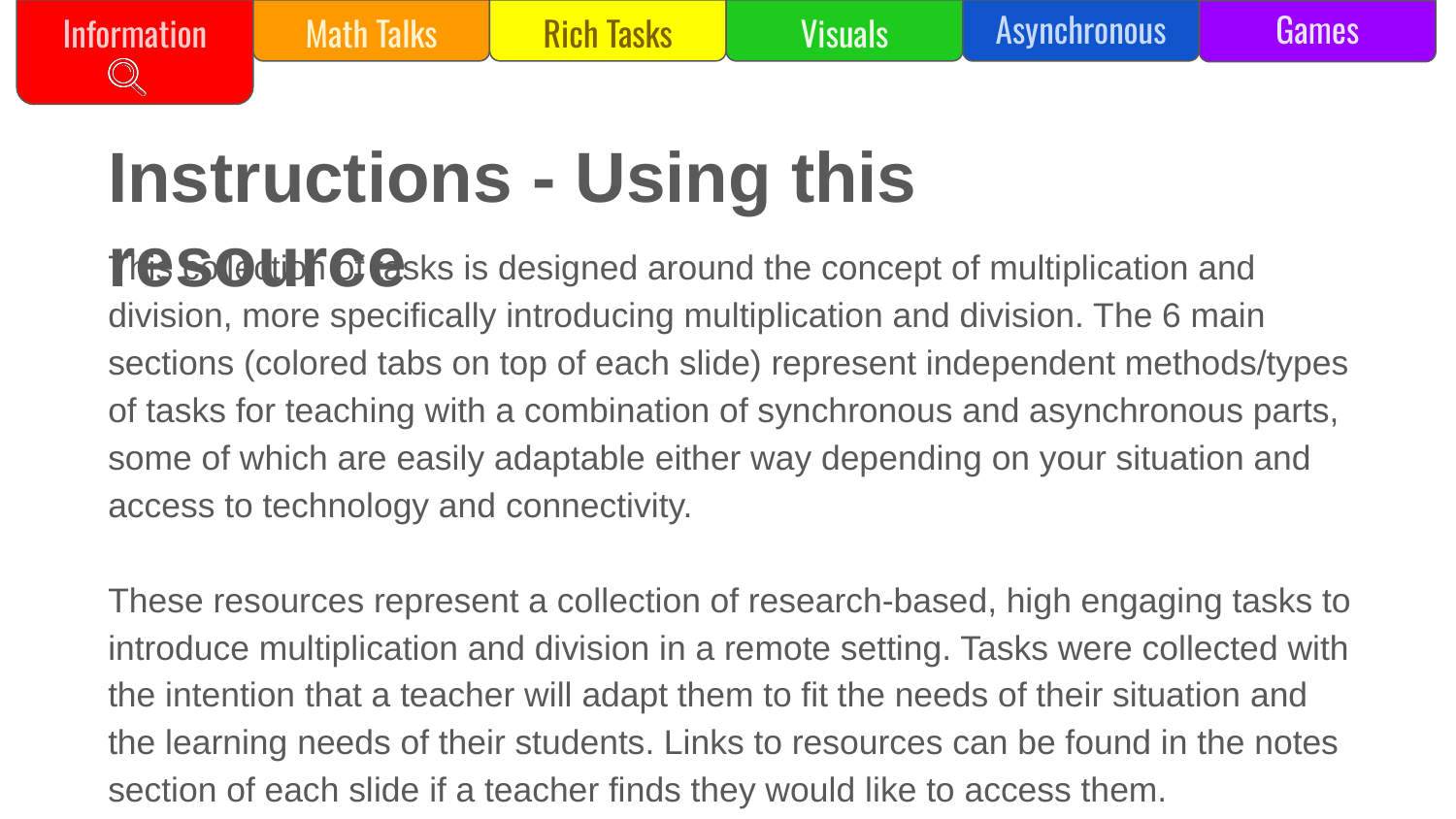

Instructions - Using this resource
This collection of tasks is designed around the concept of multiplication and division, more specifically introducing multiplication and division. The 6 main sections (colored tabs on top of each slide) represent independent methods/types of tasks for teaching with a combination of synchronous and asynchronous parts, some of which are easily adaptable either way depending on your situation and access to technology and connectivity.

These resources represent a collection of research-based, high engaging tasks to introduce multiplication and division in a remote setting. Tasks were collected with the intention that a teacher will adapt them to fit the needs of their situation and the learning needs of their students. Links to resources can be found in the notes section of each slide if a teacher finds they would like to access them.

Using the style of the 3-Part lesson, teachers are encouraged to select a Number Talk, a main task (which would include consolidation), and then assign an appropriate asynchronous task (game, reflection on a visual…).